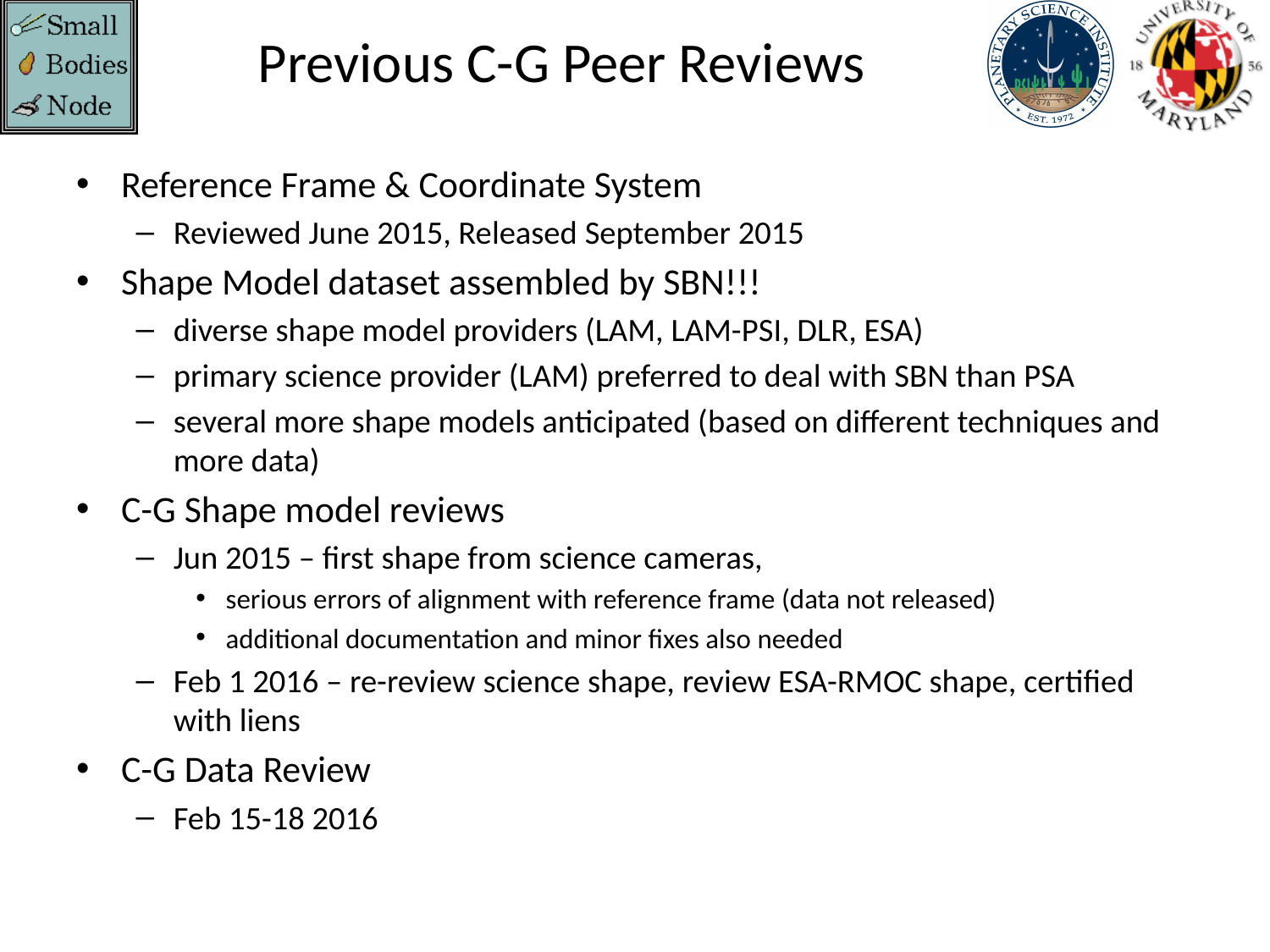

# Previous C-G Peer Reviews
Reference Frame & Coordinate System
Reviewed June 2015, Released September 2015
Shape Model dataset assembled by SBN!!!
diverse shape model providers (LAM, LAM-PSI, DLR, ESA)
primary science provider (LAM) preferred to deal with SBN than PSA
several more shape models anticipated (based on different techniques and more data)
C-G Shape model reviews
Jun 2015 – first shape from science cameras,
serious errors of alignment with reference frame (data not released)
additional documentation and minor fixes also needed
Feb 1 2016 – re-review science shape, review ESA-RMOC shape, certified with liens
C-G Data Review
Feb 15-18 2016